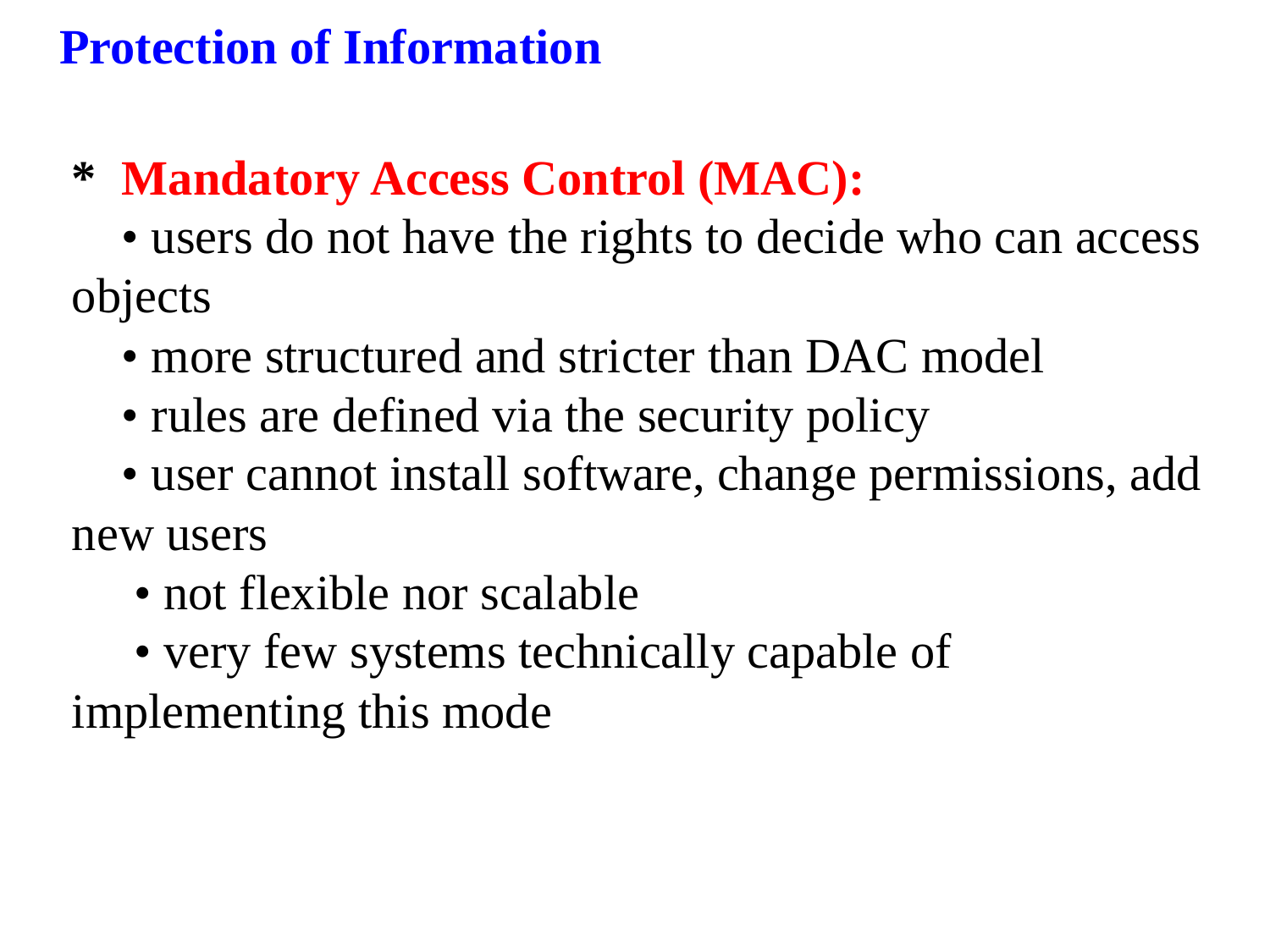

Protection of Information
*	Mandatory Access Control (MAC):
	• users do not have the rights to decide who can access objects
	• more structured and stricter than DAC model
	• rules are defined via the security policy
	• user cannot install software, change permissions, add new users
	 • not flexible nor scalable
	 • very few systems technically capable of implementing this mode